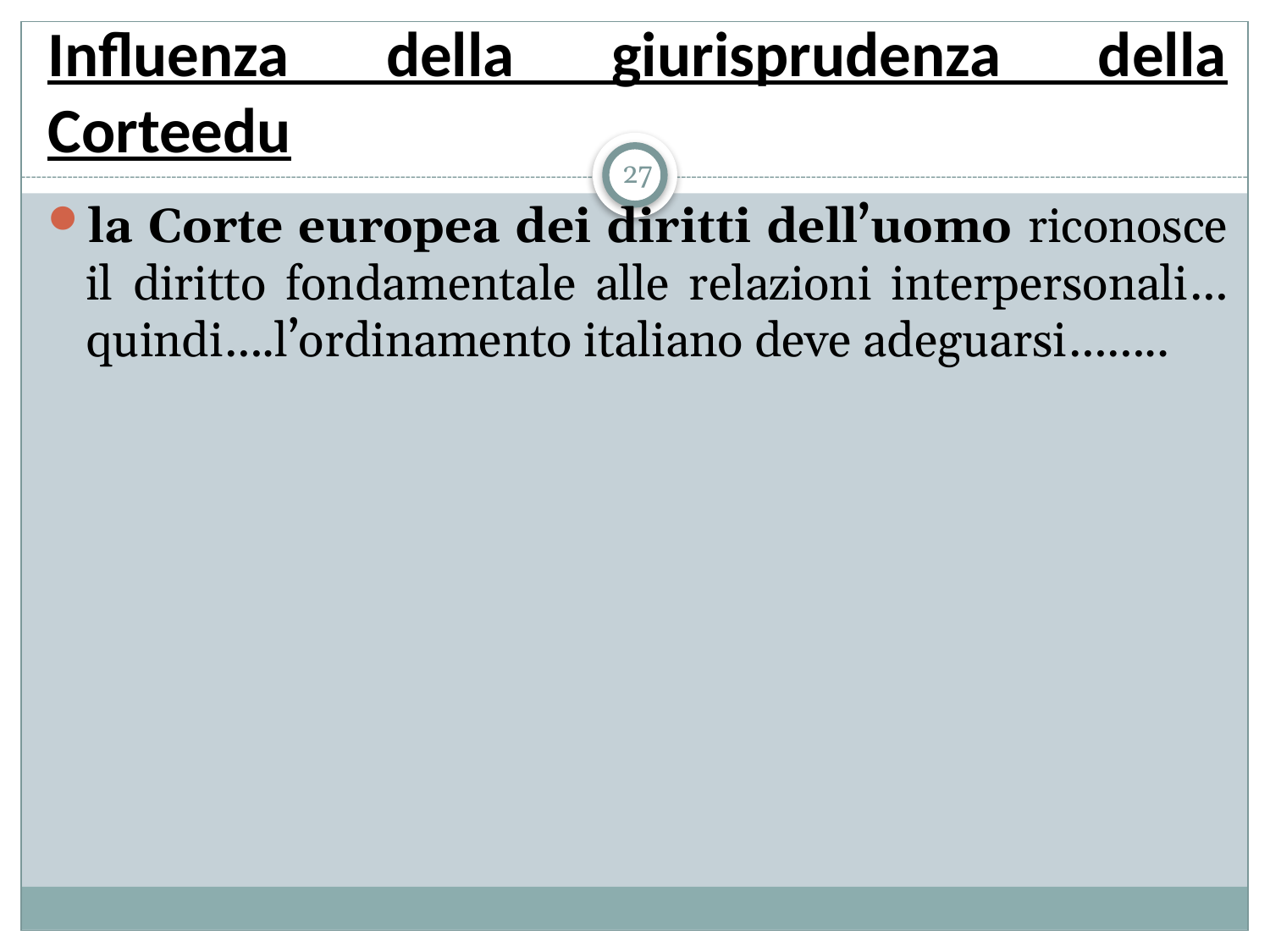

Influenza della giurisprudenza della Corteedu
27
la Corte europea dei diritti dell’uomo riconosce il diritto fondamentale alle relazioni interpersonali…quindi….l’ordinamento italiano deve adeguarsi……..
#